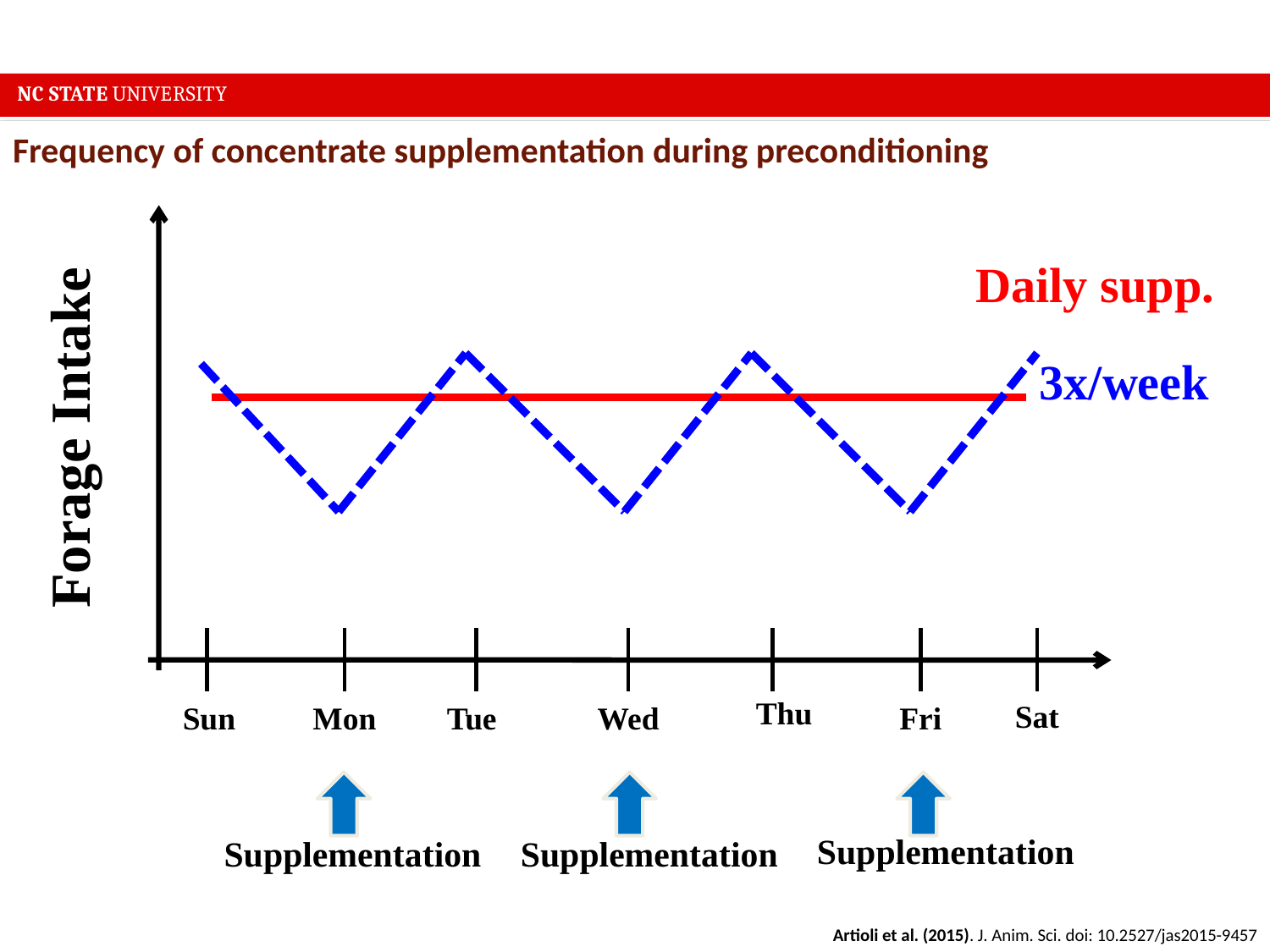

NC STATE UNIVERSITY
Frequency of concentrate supplementation during preconditioning

Daily supp.
3x/week
Forage Intake
Thu
Sat
Sun
Mon
Tue
Wed
Fri

Supplementation
Supplementation
Supplementation
Artioli et al. (2015). J. Anim. Sci. doi: 10.2527/jas2015-9457